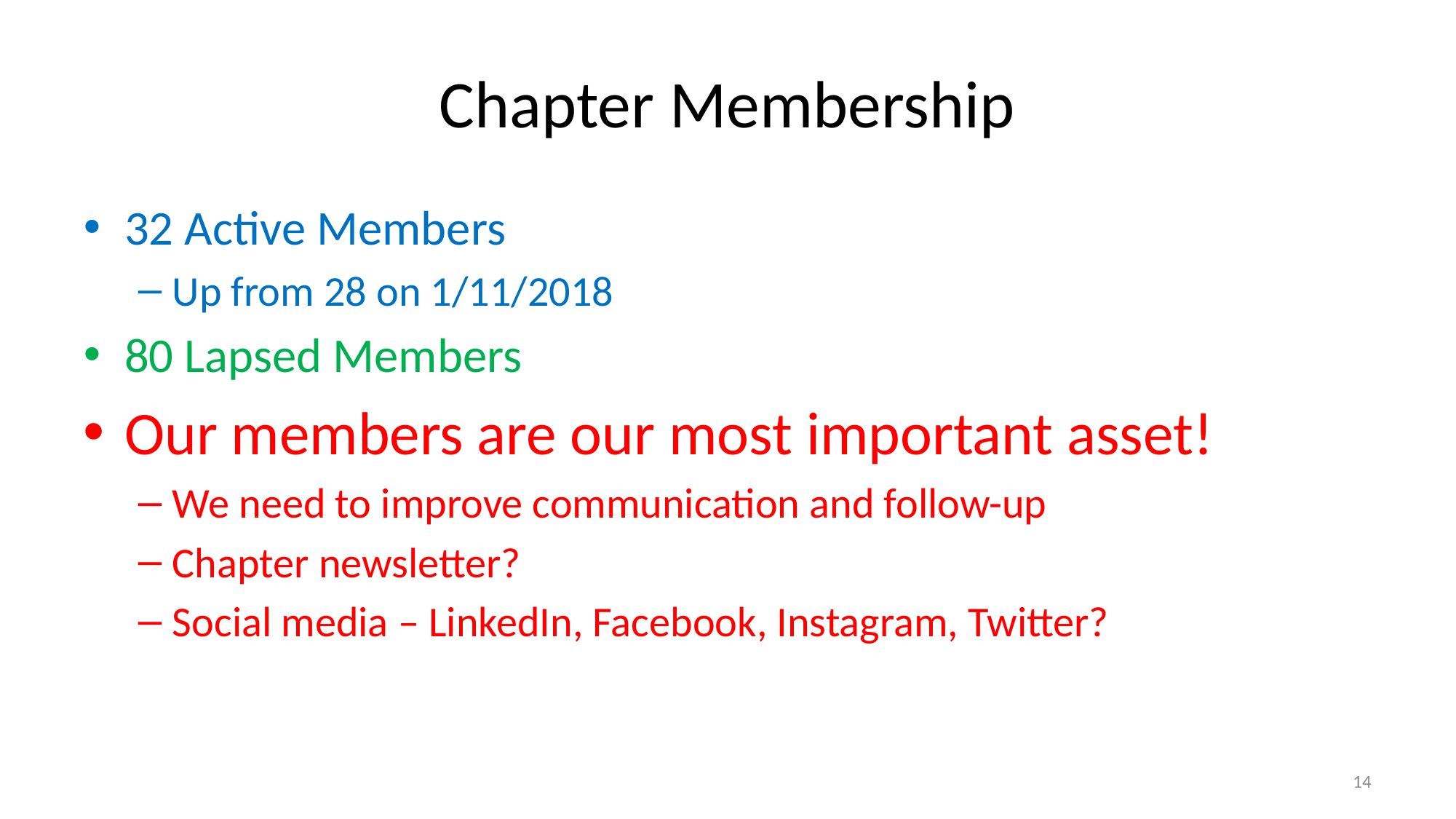

# Chapter Membership
32 Active Members
Up from 28 on 1/11/2018
80 Lapsed Members
Our members are our most important asset!
We need to improve communication and follow-up
Chapter newsletter?
Social media – LinkedIn, Facebook, Instagram, Twitter?
14